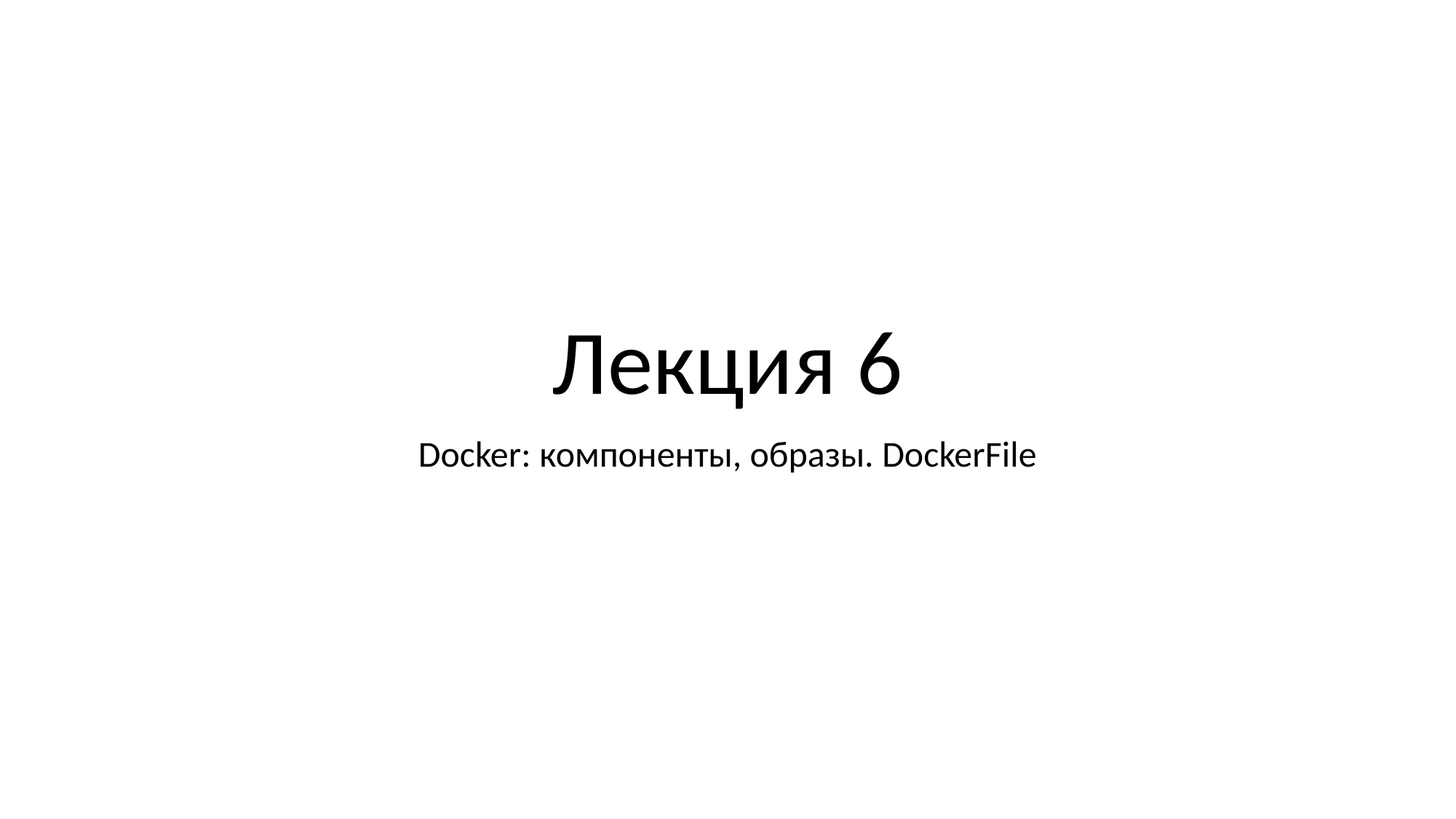

# Лекция 6
Docker: компоненты, образы. DockerFile